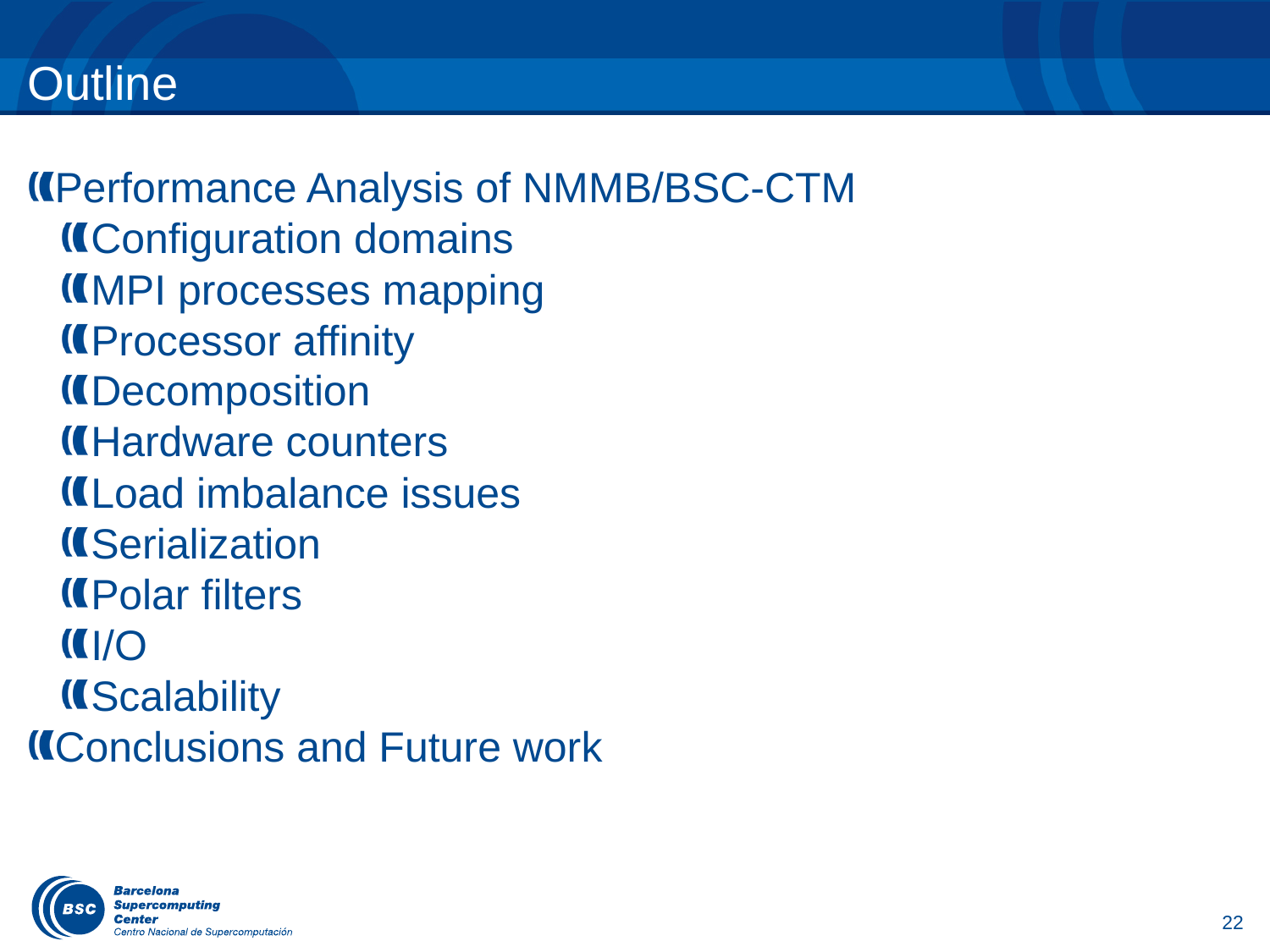

Outline

Performance Analysis of NMMB/BSC-CTM
Configuration domains
MPI processes mapping
Processor affinity
Decomposition
Hardware counters
Load imbalance issues
Serialization
Polar filters
I/O
Scalability
Conclusions and Future work
22